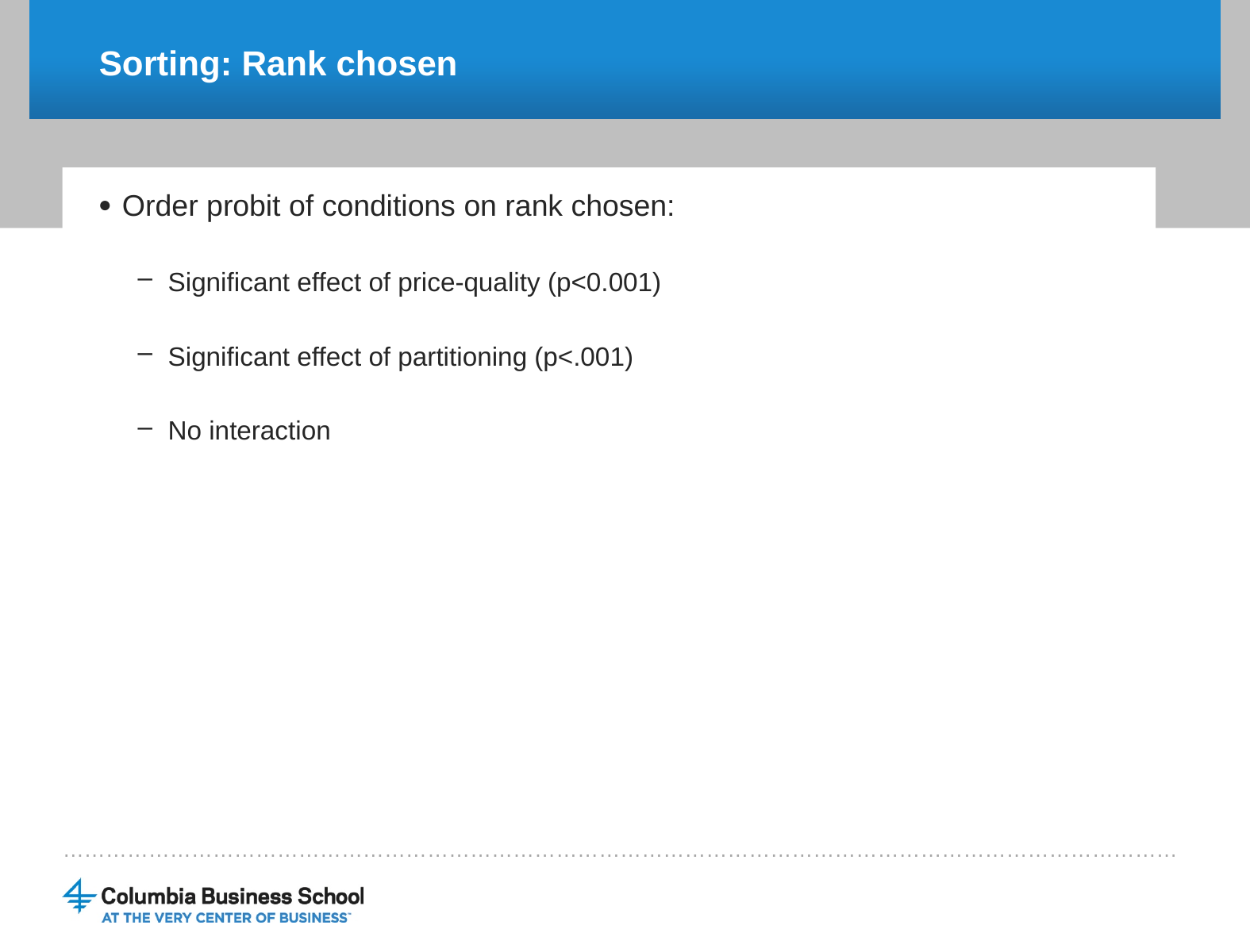

# Sorting: Rank chosen
Order probit of conditions on rank chosen:
Significant effect of price-quality (p<0.001)
Significant effect of partitioning (p<.001)
No interaction